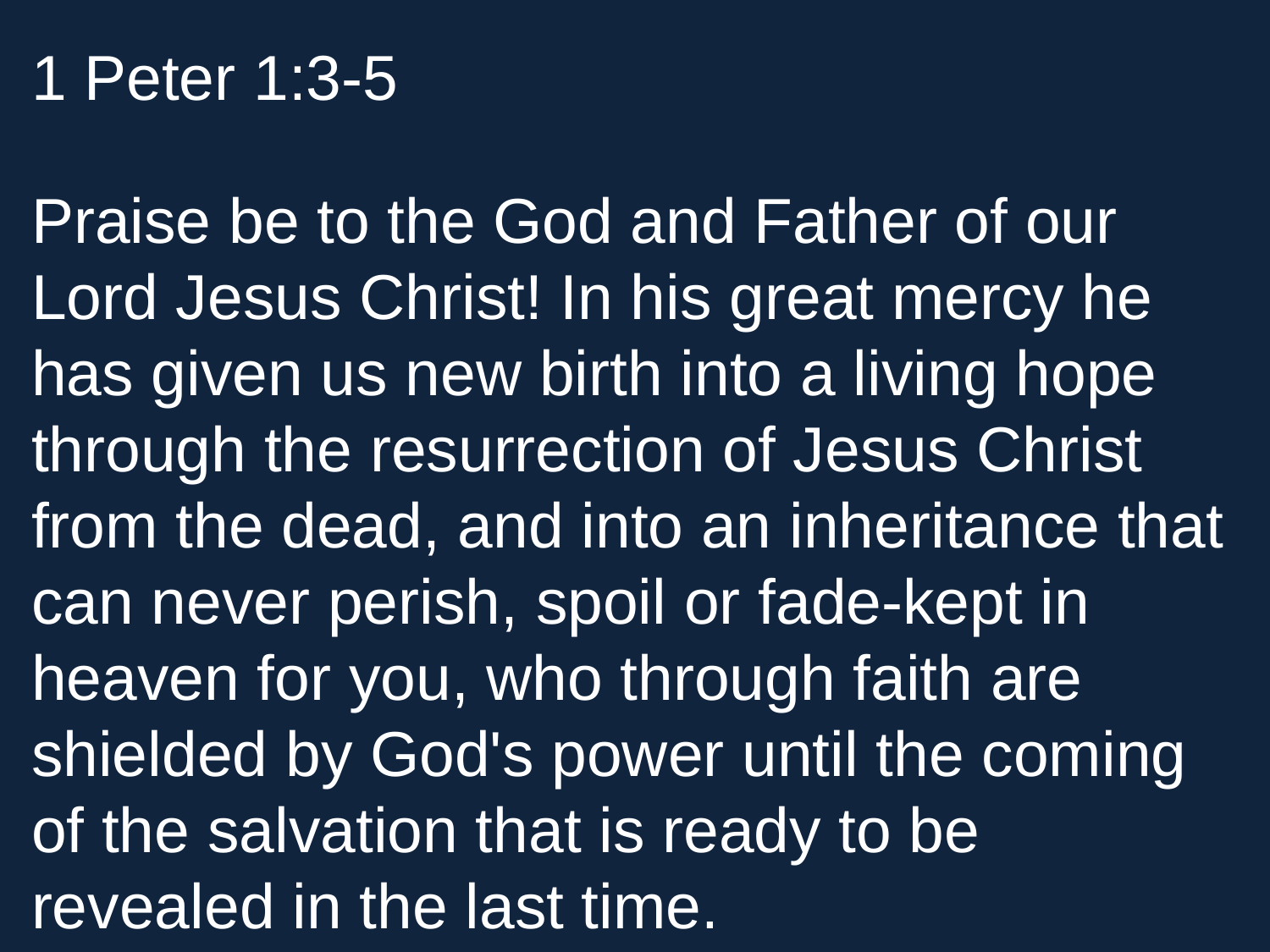

1 Peter 1:3-5

Praise be to the God and Father of our Lord Jesus Christ! In his great mercy he has given us new birth into a living hope through the resurrection of Jesus Christ from the dead, and into an inheritance that can never perish, spoil or fade-kept in heaven for you, who through faith are shielded by God's power until the coming of the salvation that is ready to be revealed in the last time.
(NIV)